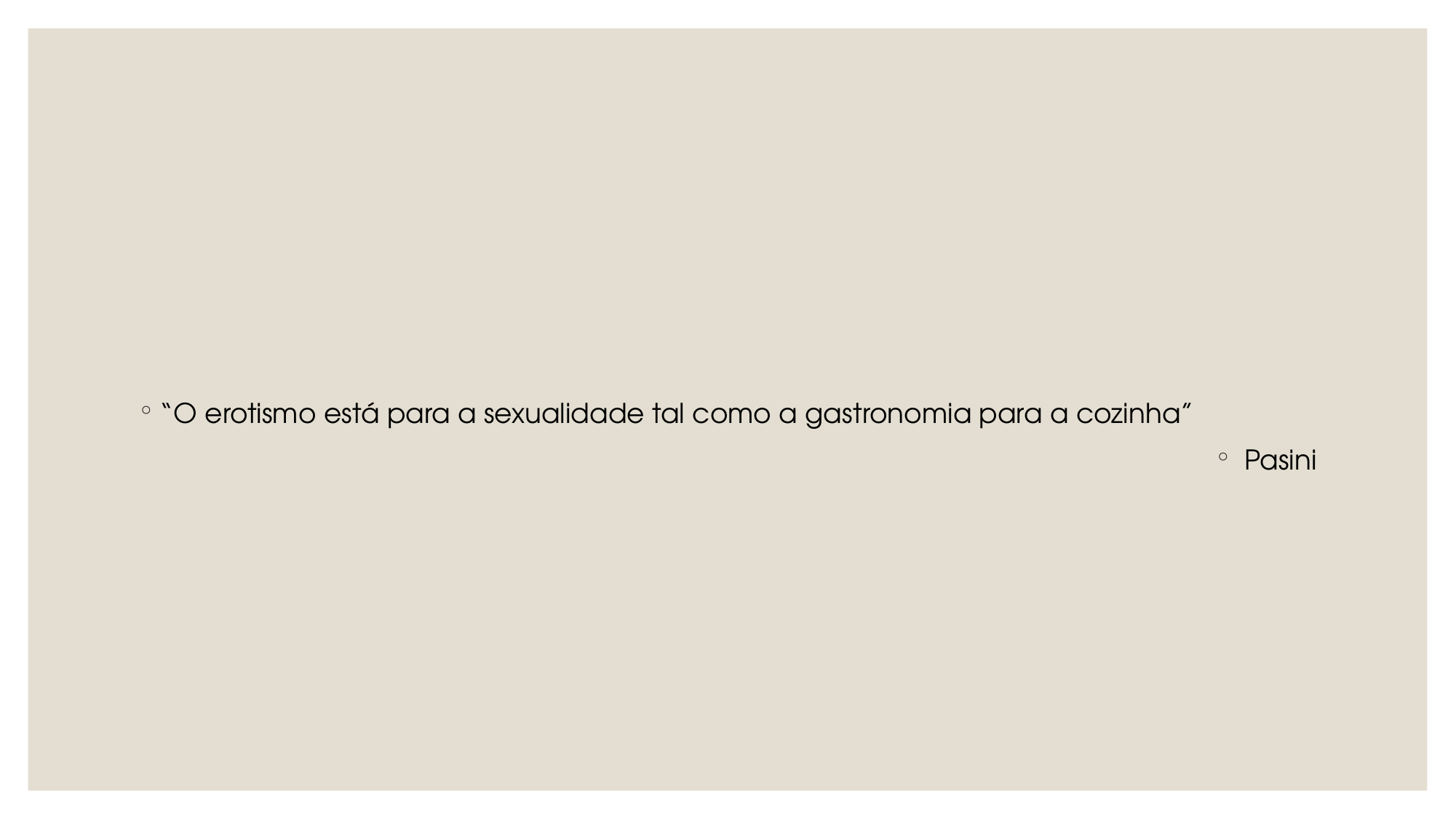

#

“O erotismo está para a sexualidade tal como a gastronomia para a cozinha”
 Pasini